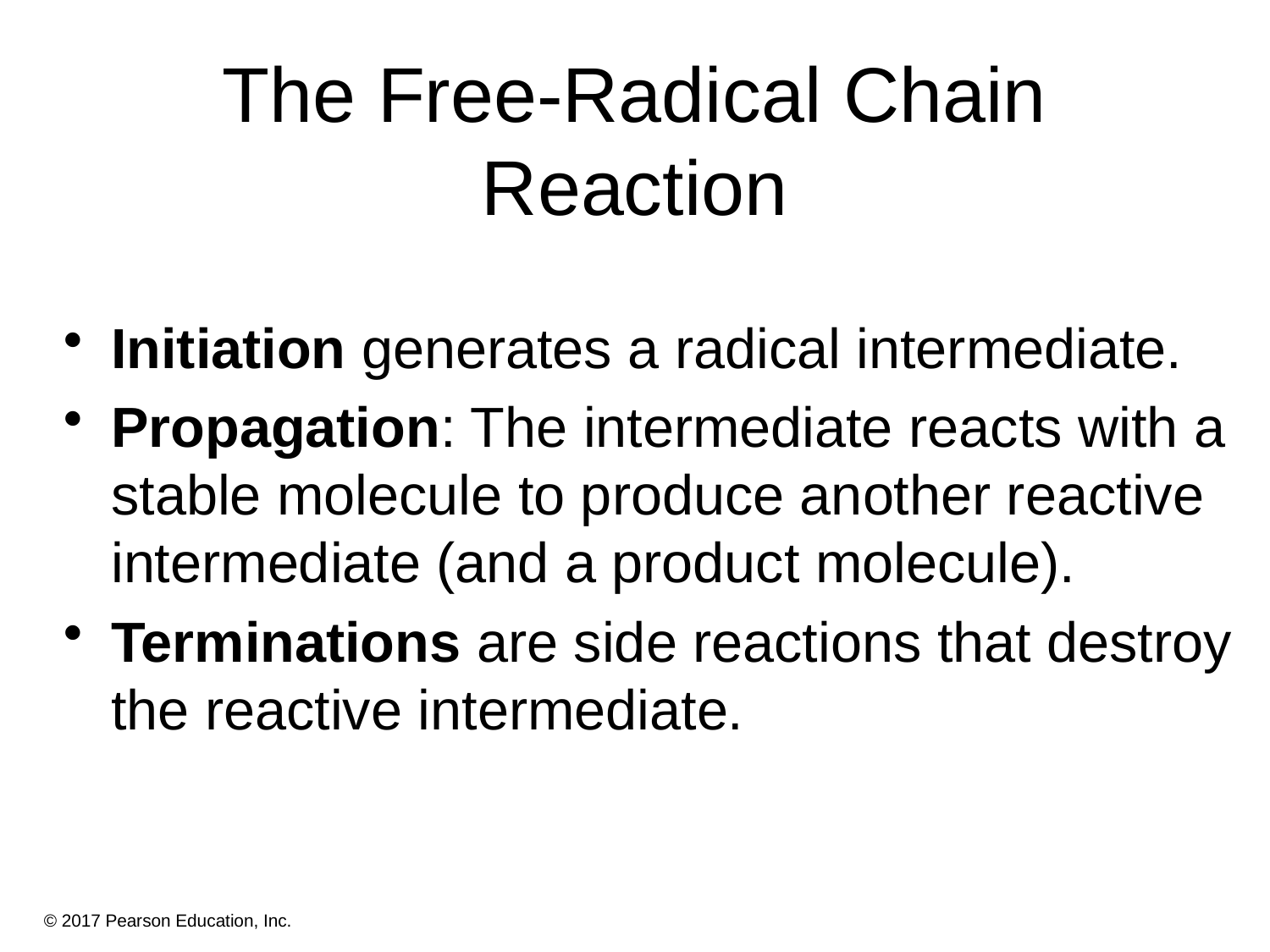

# The Free-Radical Chain Reaction
Initiation generates a radical intermediate.
Propagation: The intermediate reacts with a stable molecule to produce another reactive intermediate (and a product molecule).
Terminations are side reactions that destroy the reactive intermediate.